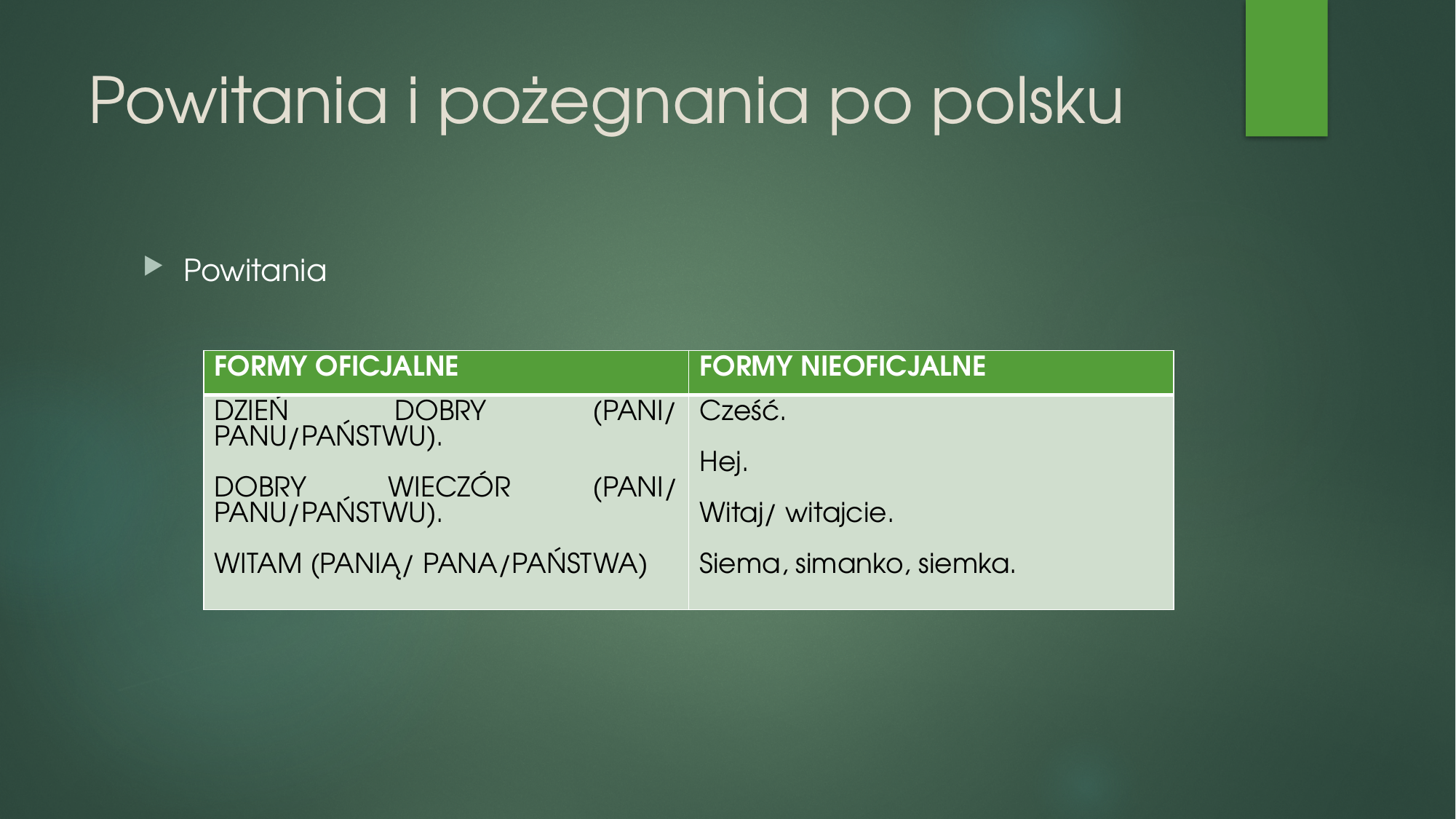

# Powitania i pożegnania po polsku
Powitania

| FORMY OFICJALNE | FORMY NIEOFICJALNE |
| --- | --- |
| DZIEŃ DOBRY (PANI/ PANU/PAŃSTWU). DOBRY WIECZÓR (PANI/ PANU/PAŃSTWU). WITAM (PANIĄ/ PANA/PAŃSTWA) | Cześć. Hej. Witaj/ witajcie. Siema, simanko, siemka. |